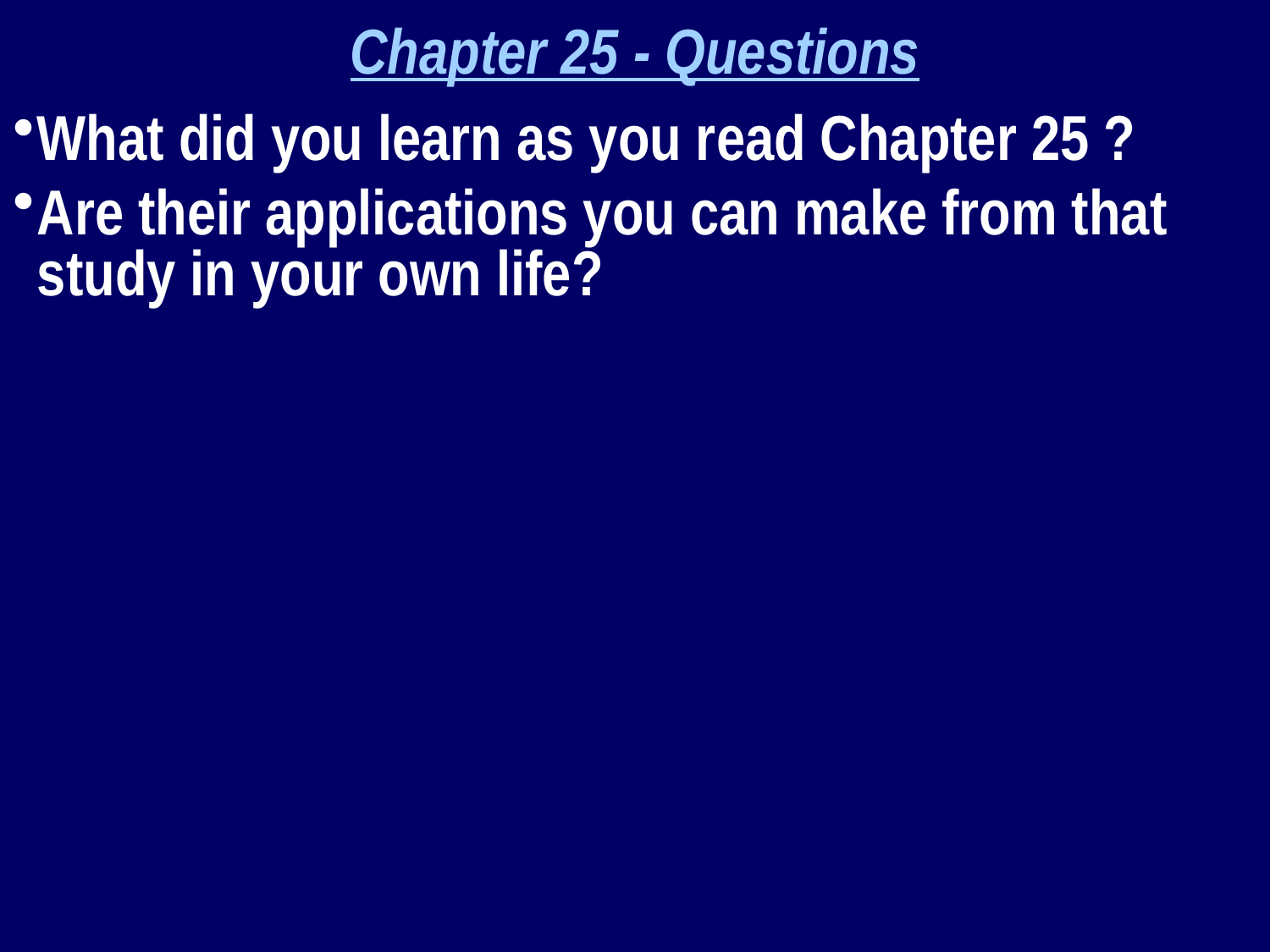

Chapter 25 - Questions
What did you learn as you read Chapter 25 ?
Are their applications you can make from that study in your own life?